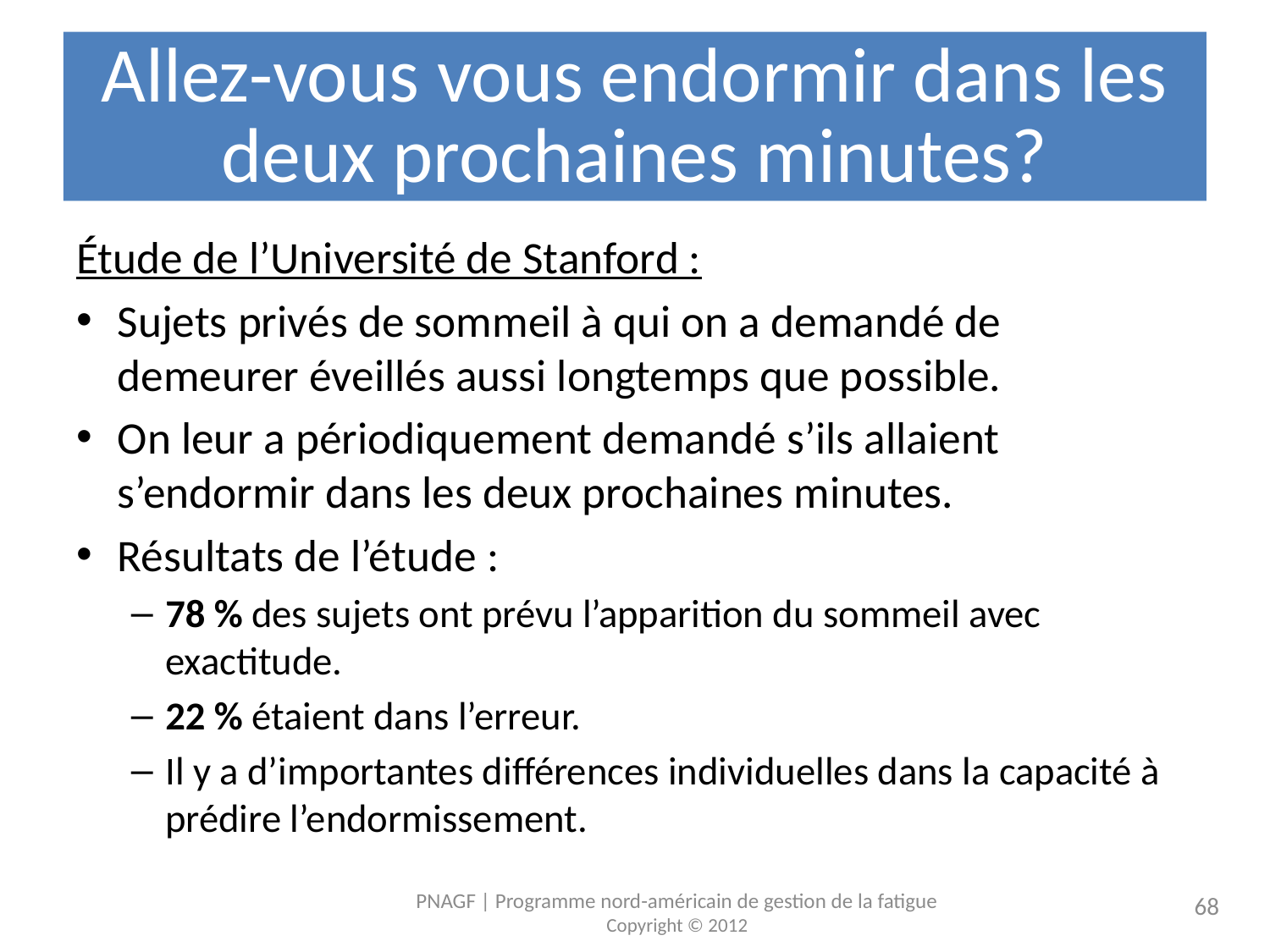

# Allez-vous vous endormir dans les deux prochaines minutes?
Étude de l’Université de Stanford :
Sujets privés de sommeil à qui on a demandé de demeurer éveillés aussi longtemps que possible.
On leur a périodiquement demandé s’ils allaient s’endormir dans les deux prochaines minutes.
Résultats de l’étude :
78 % des sujets ont prévu l’apparition du sommeil avec exactitude.
22 % étaient dans l’erreur.
Il y a d’importantes différences individuelles dans la capacité à prédire l’endormissement.